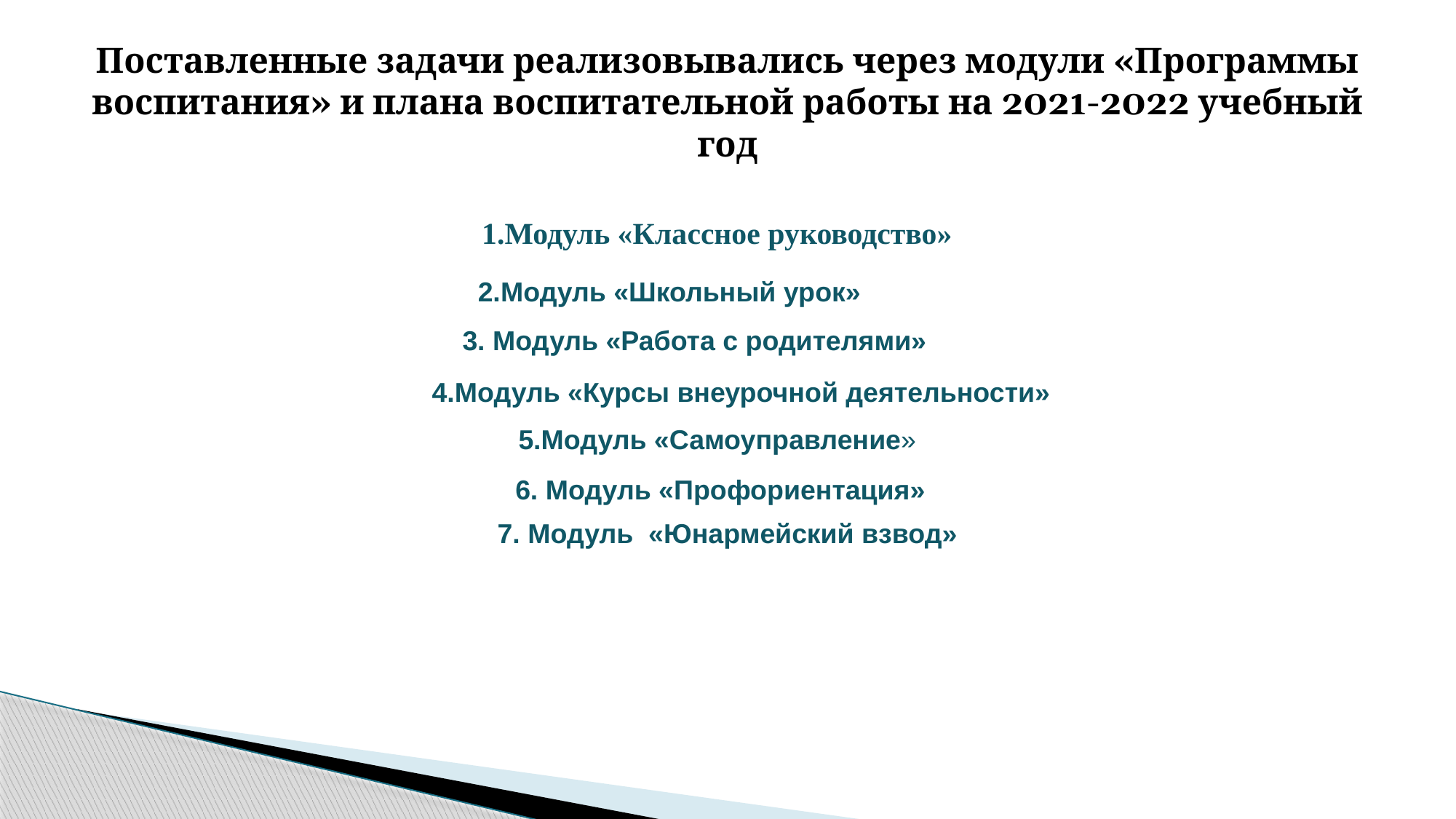

# Поставленные задачи реализовывались через модули «Программы воспитания» и плана воспитательной работы на 2021-2022 учебный год
1.Модуль «Классное руководство»
2.Модуль «Школьный урок»
3. Модуль «Работа с родителями»
4.Модуль «Курсы внеурочной деятельности»
5.Модуль «Самоуправление»
6. Модуль «Профориентация»
7. Модуль  «Юнармейский взвод»